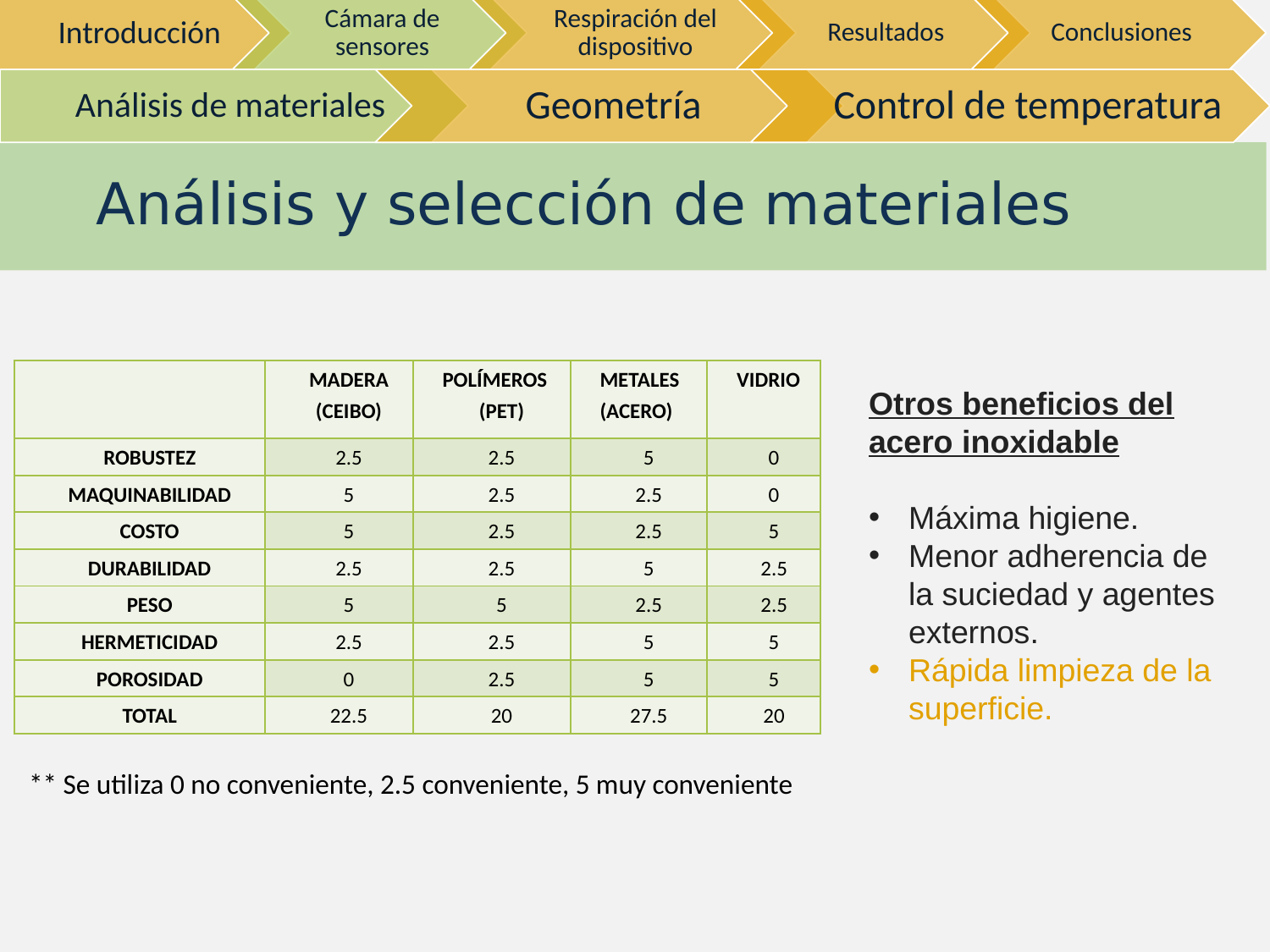

Introducción
Cámara de sensores
Respiración del dispositivo
Resultados
Conclusiones
Análisis de materiales
Geometría
   Control de temperatura
# Análisis y selección de materiales

|  | MADERA (CEIBO) | POLÍMEROS (PET) | METALES (ACERO) | VIDRIO |
| --- | --- | --- | --- | --- |
| ROBUSTEZ | 2.5 | 2.5 | 5 | 0 |
| MAQUINABILIDAD | 5 | 2.5 | 2.5 | 0 |
| COSTO | 5 | 2.5 | 2.5 | 5 |
| DURABILIDAD | 2.5 | 2.5 | 5 | 2.5 |
| PESO | 5 | 5 | 2.5 | 2.5 |
| HERMETICIDAD | 2.5 | 2.5 | 5 | 5 |
| POROSIDAD | 0 | 2.5 | 5 | 5 |
| TOTAL | 22.5 | 20 | 27.5 | 20 |
Otros beneficios del acero inoxidable

Máxima higiene.
Menor adherencia de la suciedad y agentes externos.
Rápida limpieza de la superficie.
** Se utiliza 0 no conveniente, 2.5 conveniente, 5 muy conveniente